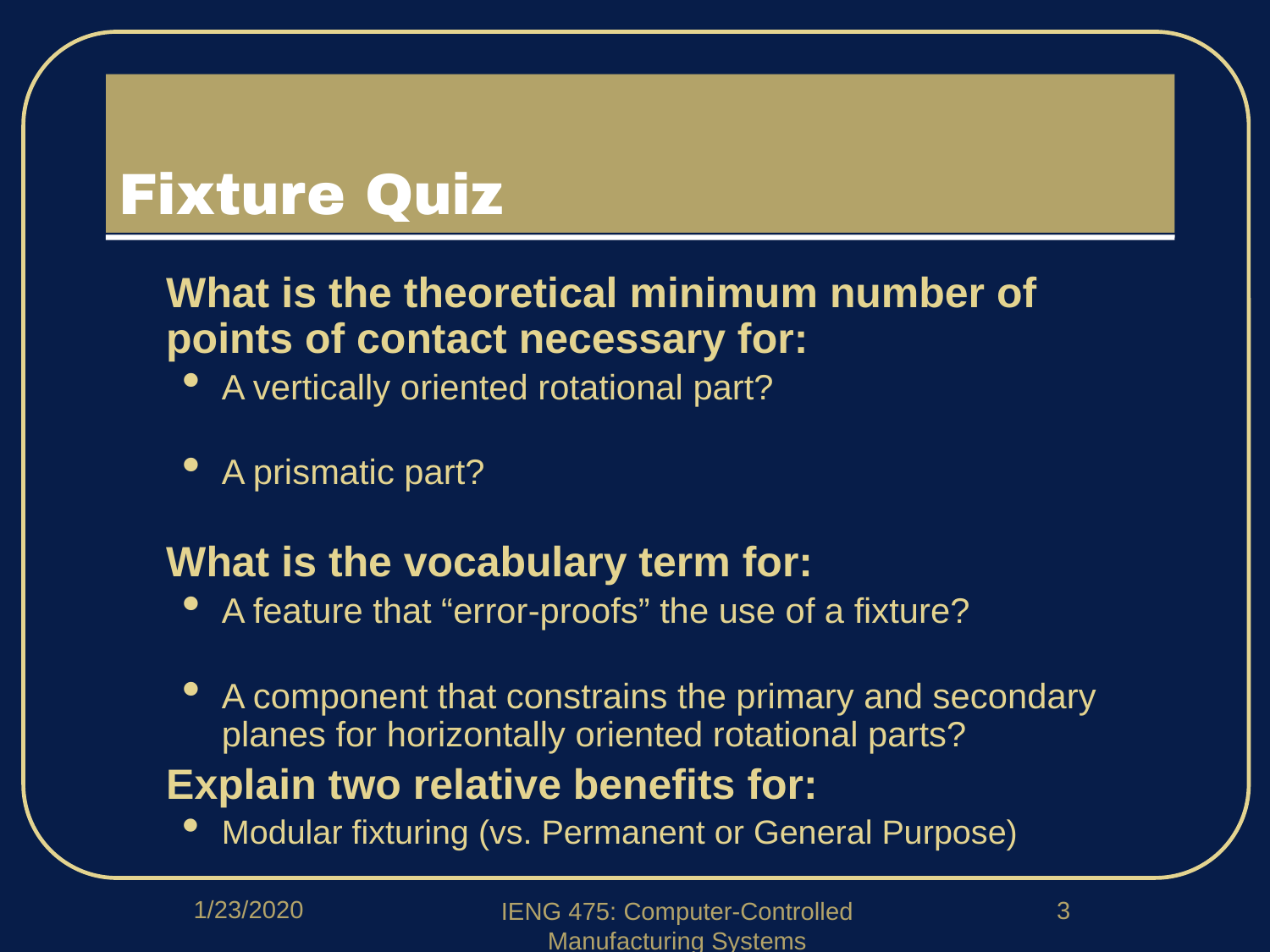

# Fixture Quiz
What is the theoretical minimum number of points of contact necessary for:
A vertically oriented rotational part?

A prismatic part?

What is the vocabulary term for:
A feature that “error-proofs” the use of a fixture?

A component that constrains the primary and secondary planes for horizontally oriented rotational parts?
Explain two relative benefits for:
Modular fixturing (vs. Permanent or General Purpose)
1/23/2020
3
IENG 475: Computer-Controlled Manufacturing Systems